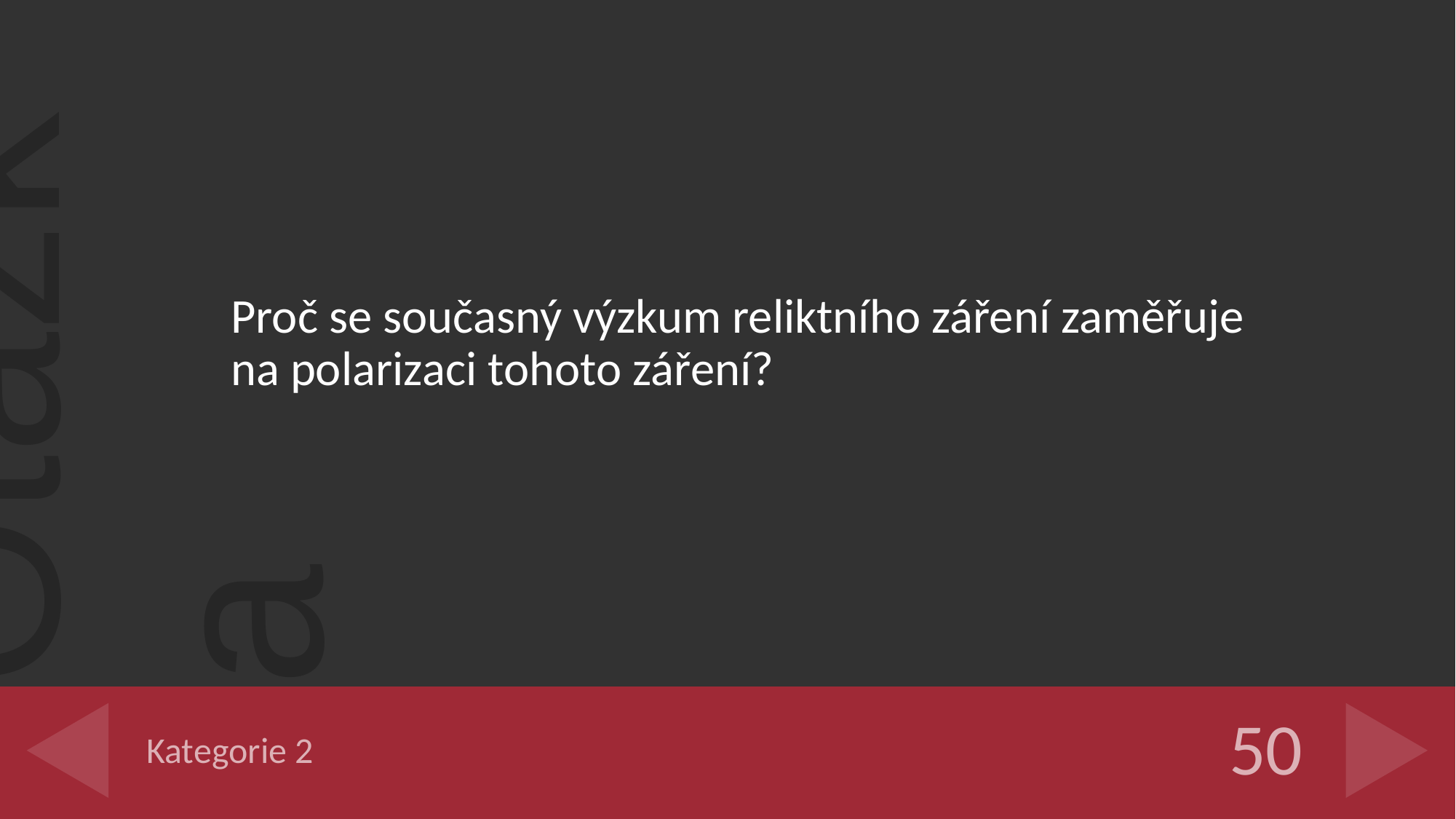

Proč se současný výzkum reliktního záření zaměřuje na polarizaci tohoto záření?
# Kategorie 2
50